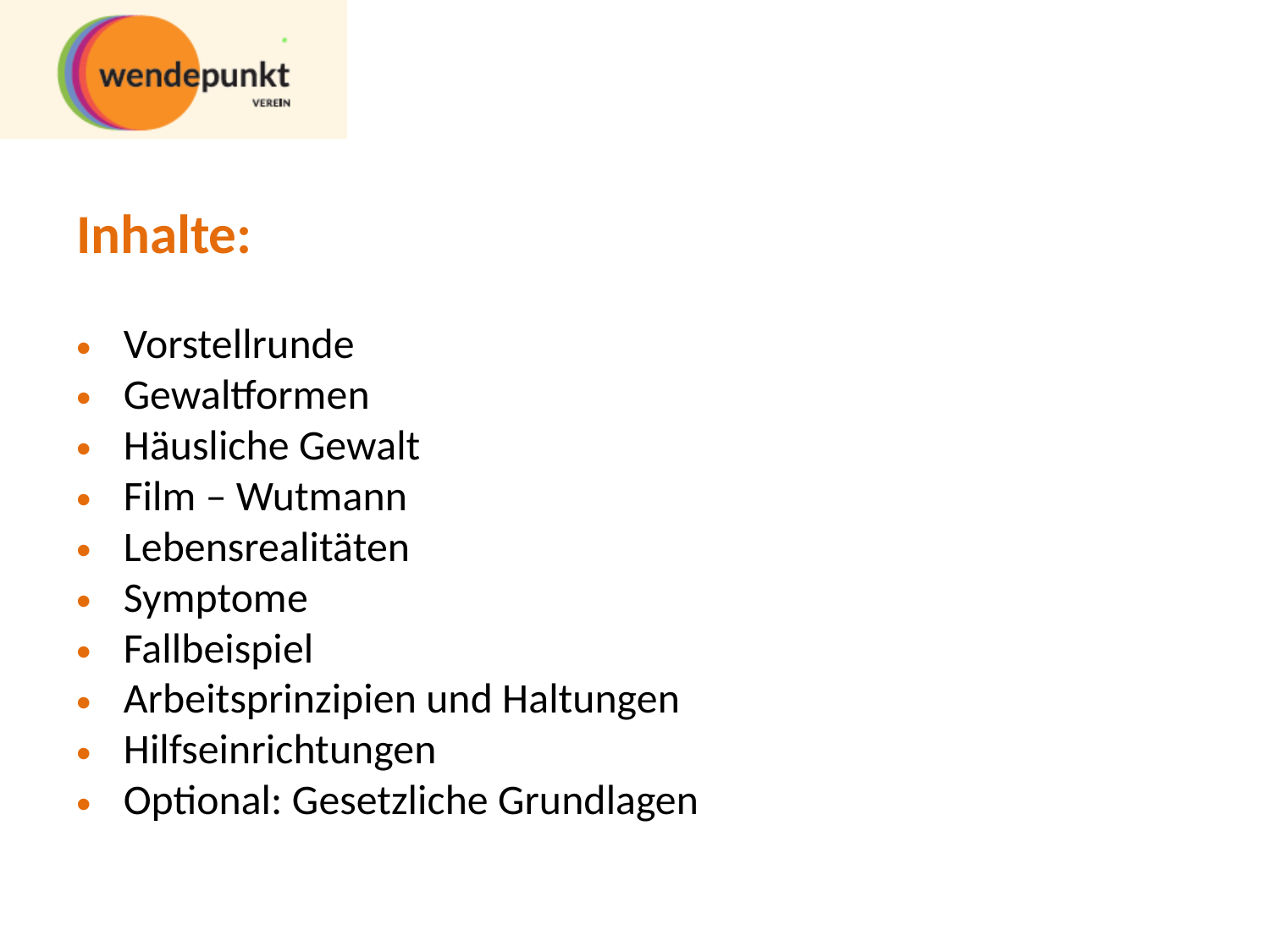

#
Inhalte:

Vorstellrunde
Gewaltformen
Häusliche Gewalt
Film – Wutmann
Lebensrealitäten
Symptome
Fallbeispiel
Arbeitsprinzipien und Haltungen
Hilfseinrichtungen
Optional: Gesetzliche Grundlagen